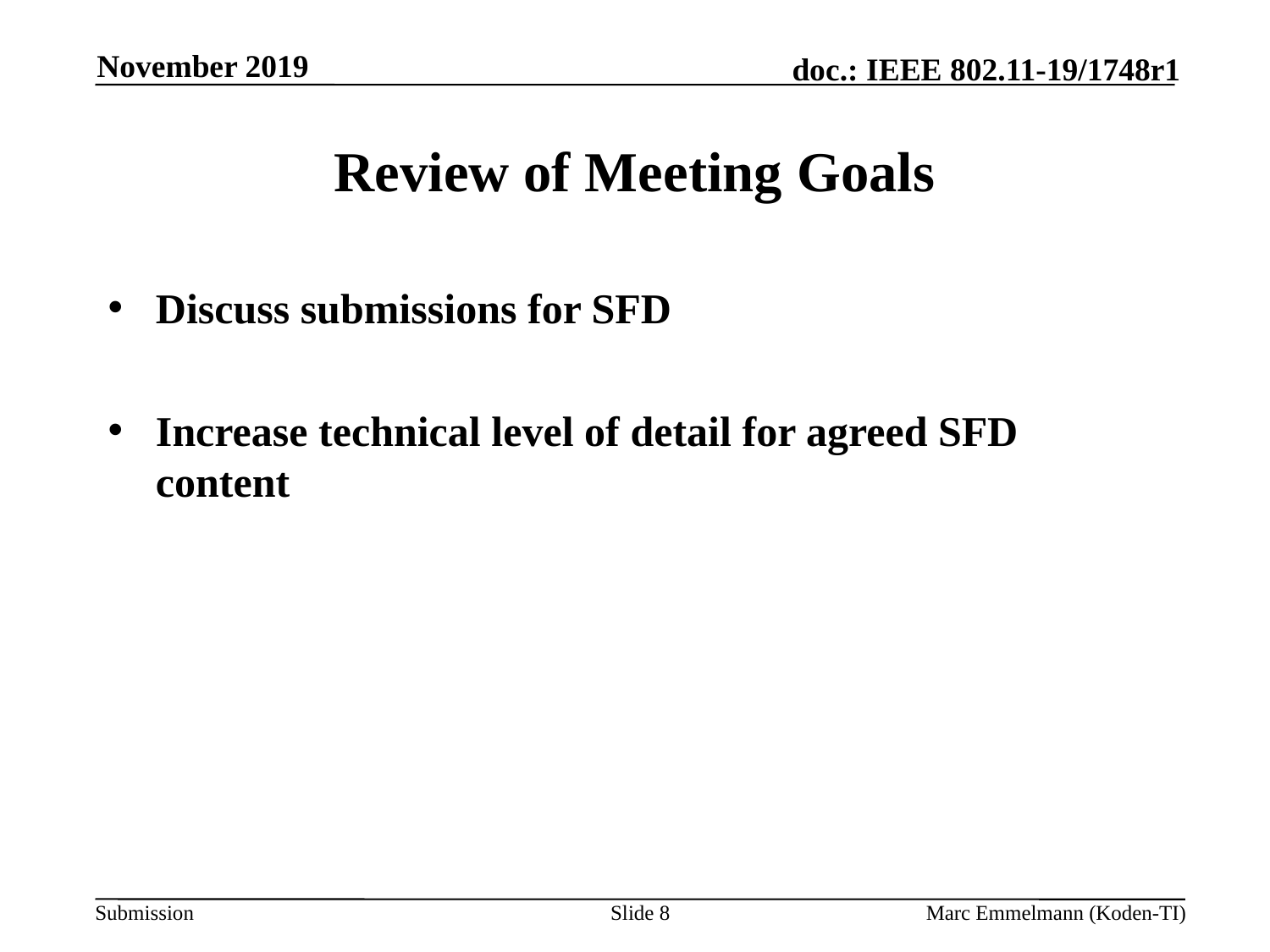

November 2019
# Review of Meeting Goals
Discuss submissions for SFD

Increase technical level of detail for agreed SFD content
Slide 8
Marc Emmelmann (Koden-TI)